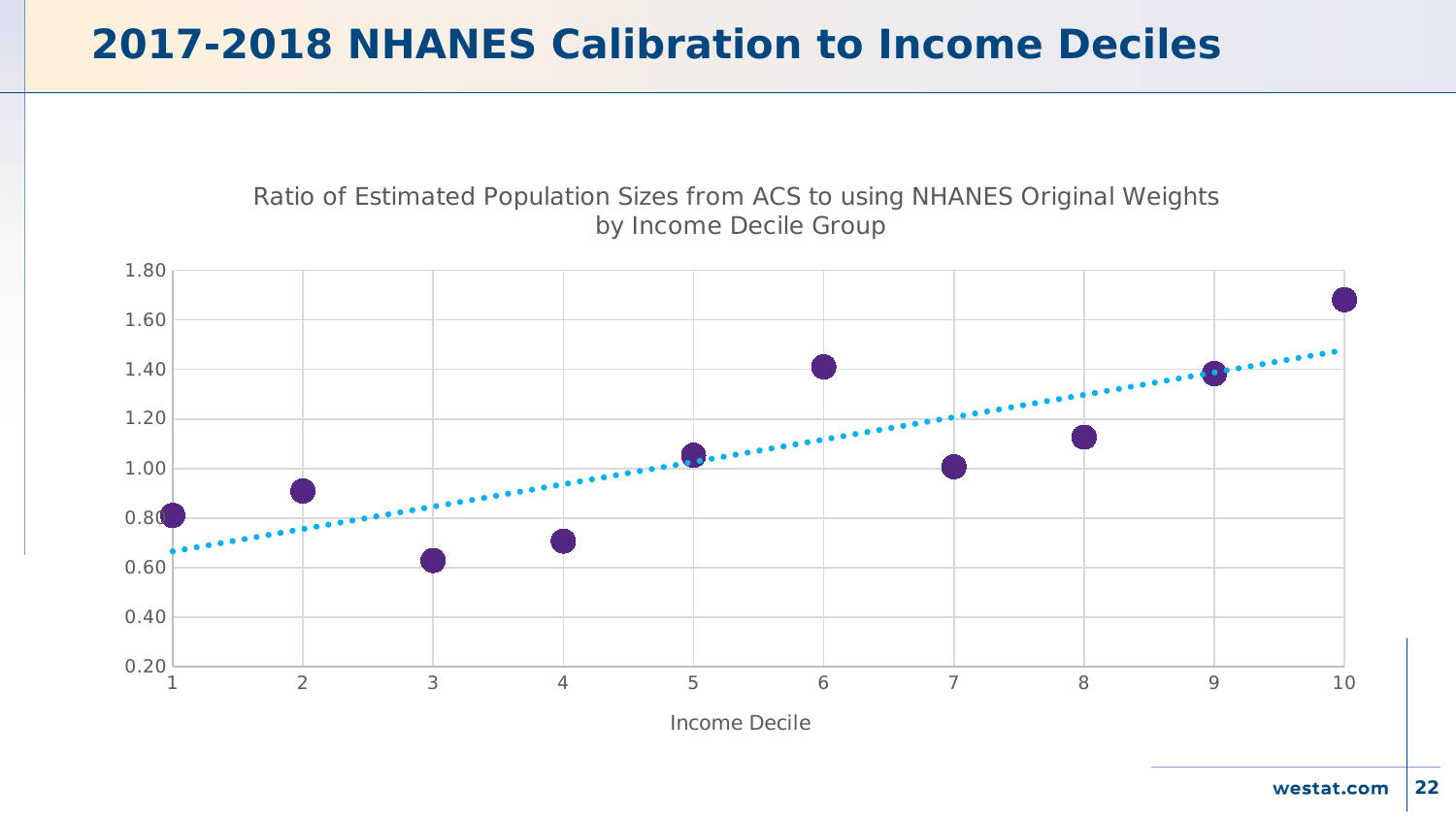

# 2017-2018 NHANES Calibration to Income Deciles

### Chart: Ratio of Estimated Population Sizes from ACS to using NHANES Original Weights
by Income Decile Group

| Category | Ratio ACS / Orig Wts |
|---|---|
22